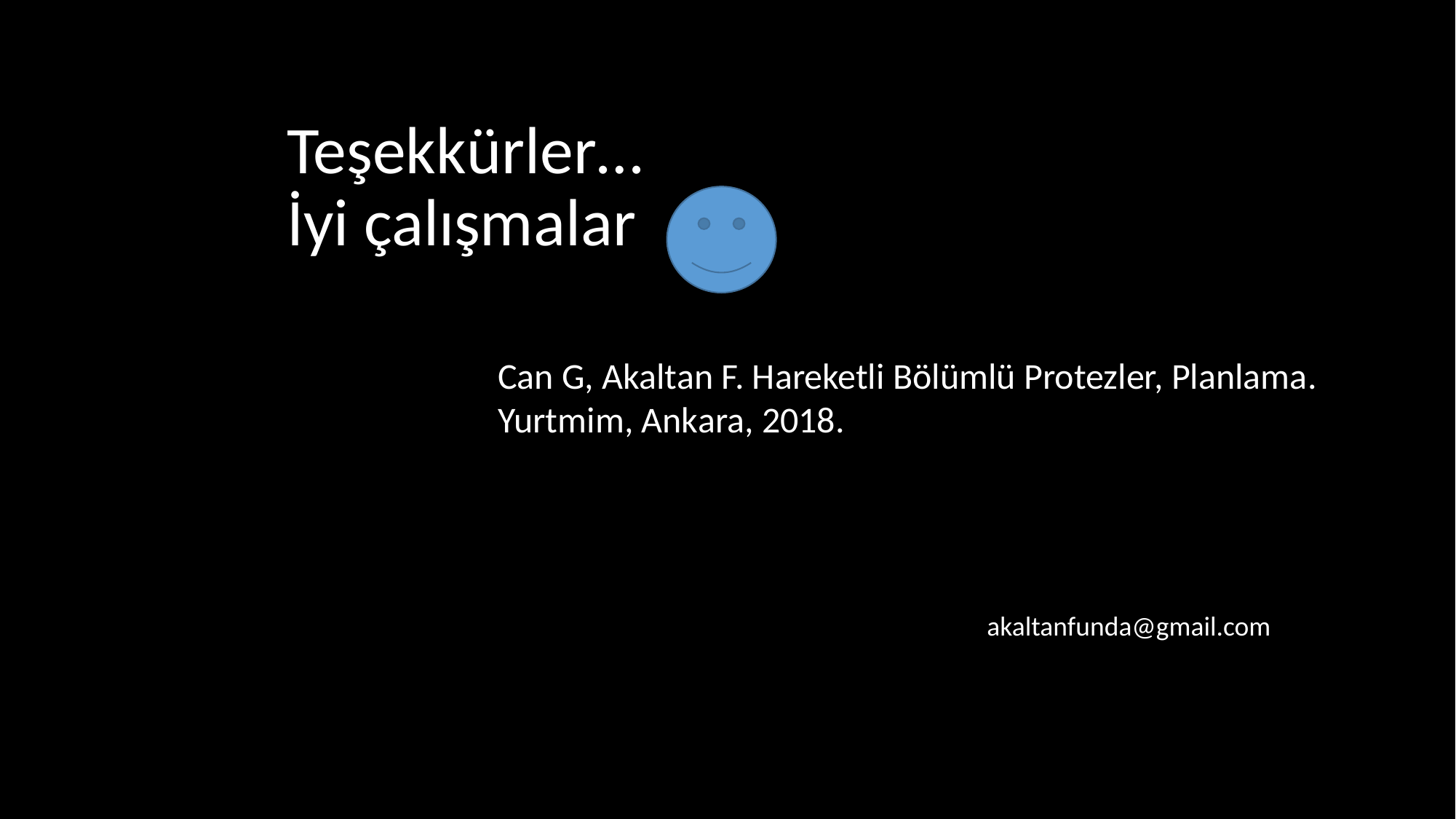

# Teşekkürler… İyi çalışmalar

Can G, Akaltan F. Hareketli Bölümlü Protezler, Planlama.
Yurtmim, Ankara, 2018.
akaltanfunda@gmail.com